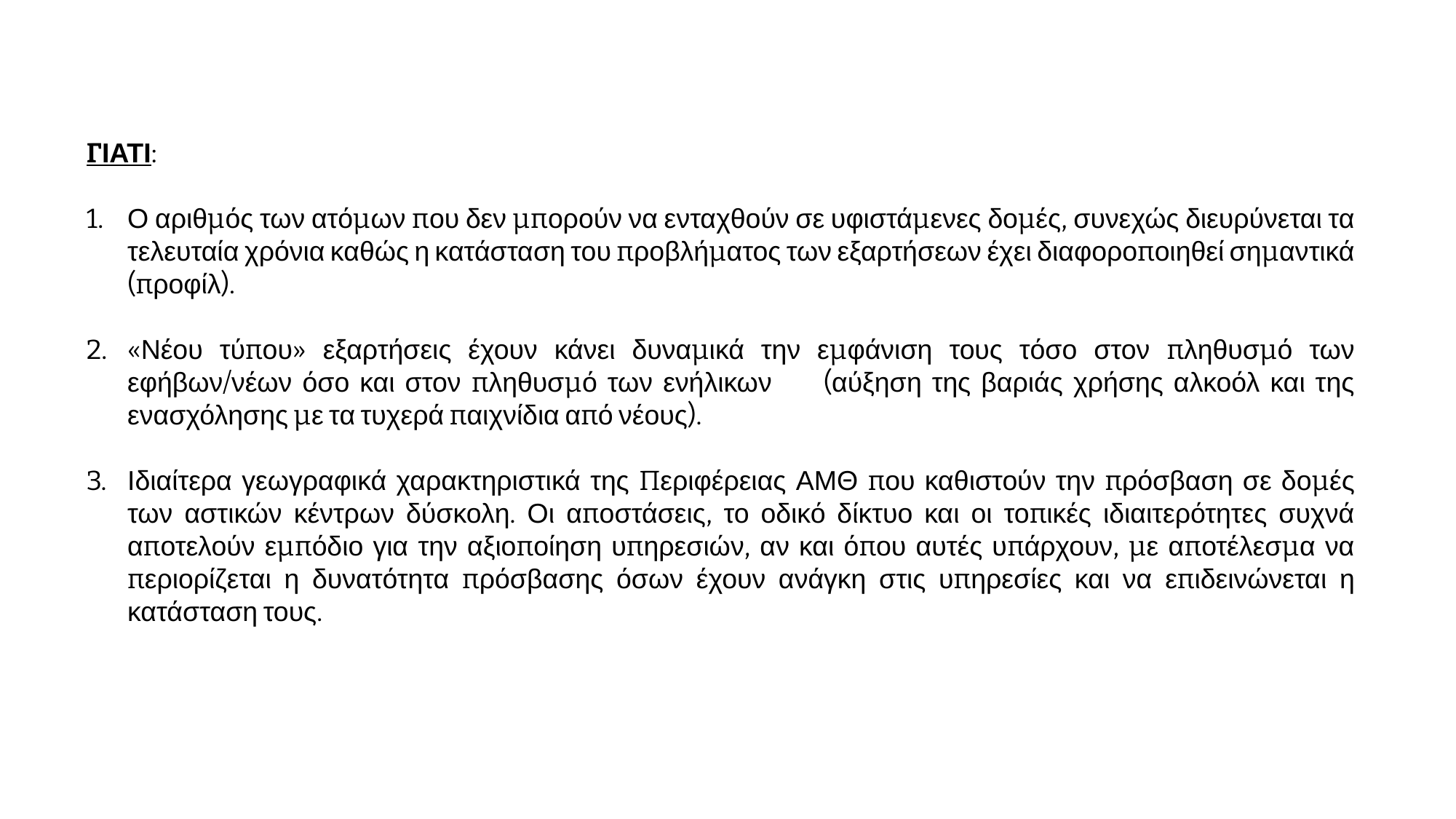

ΓΙΑΤΙ:

Ο αριθμός των ατόμων που δεν μπορούν να ενταχθούν σε υφιστάμενες δομές, συνεχώς διευρύνεται τα τελευταία χρόνια καθώς η κατάσταση του προβλήματος των εξαρτήσεων έχει διαφοροποιηθεί σημαντικά (προφίλ).

«Νέου τύπου» εξαρτήσεις έχουν κάνει δυναμικά την εμφάνιση τους τόσο στον πληθυσμό των εφήβων/νέων όσο και στον πληθυσμό των ενήλικων     (αύξηση της βαριάς χρήσης αλκοόλ και της ενασχόλησης με τα τυχερά παιχνίδια από νέους).

Ιδιαίτερα γεωγραφικά χαρακτηριστικά της Περιφέρειας ΑΜΘ που καθιστούν την πρόσβαση σε δομές των αστικών κέντρων δύσκολη. Οι αποστάσεις, το οδικό δίκτυο και οι τοπικές ιδιαιτερότητες συχνά αποτελούν εμπόδιο για την αξιοποίηση υπηρεσιών, αν και όπου αυτές υπάρχουν, με αποτέλεσμα να περιορίζεται η δυνατότητα πρόσβασης όσων έχουν ανάγκη στις υπηρεσίες και να επιδεινώνεται η κατάσταση τους.